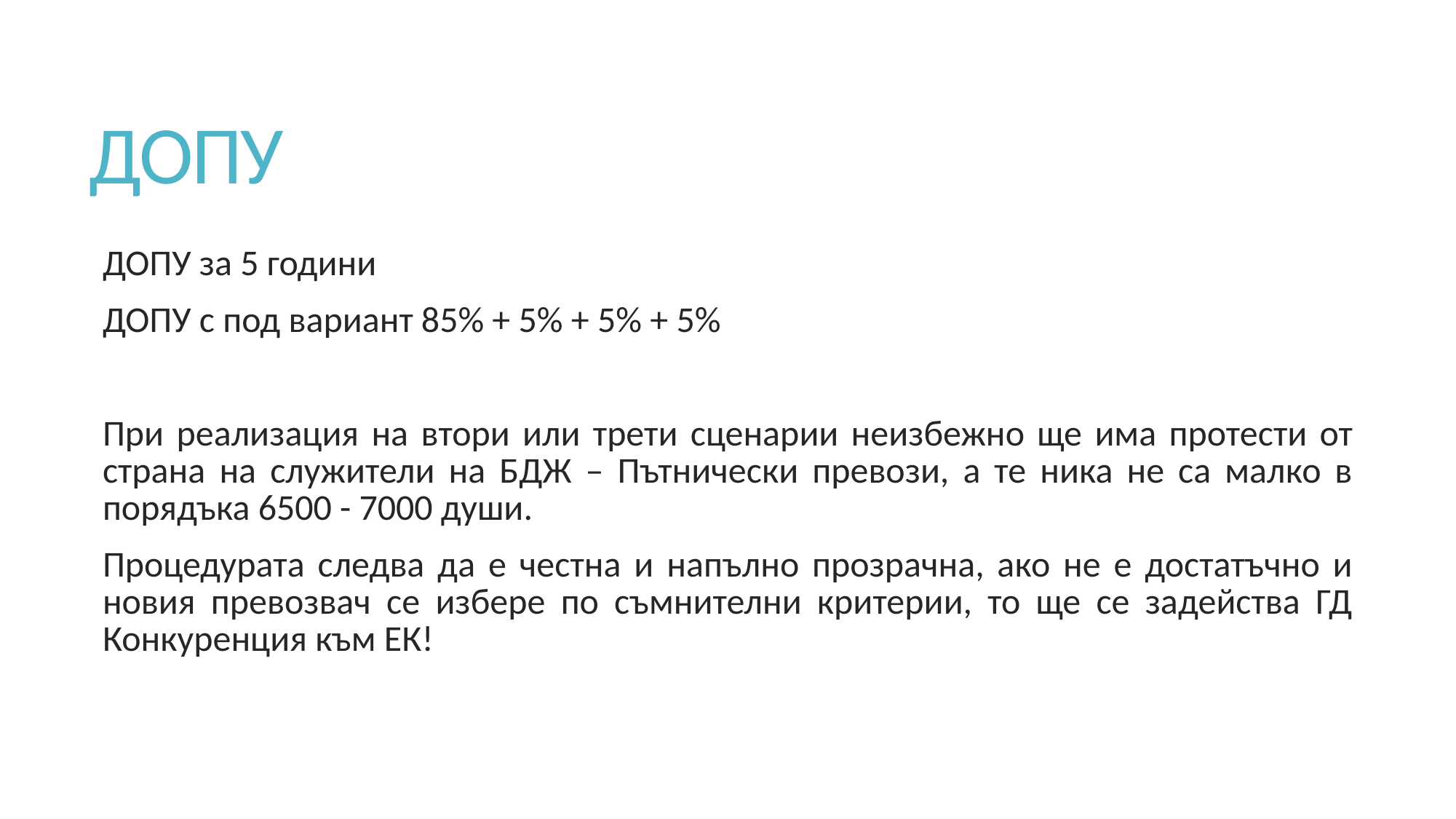

# ДОПУ
ДОПУ за 5 години
ДОПУ с под вариант 85% + 5% + 5% + 5%

При реализация на втори или трети сценарии неизбежно ще има протести от страна на служители на БДЖ – Пътнически превози, а те ника не са малко в порядъка 6500 - 7000 души.
Процедурата следва да е честна и напълно прозрачна, ако не е достатъчно и новия превозвач се избере по съмнителни критерии, то ще се задейства ГД Конкуренция към ЕК!